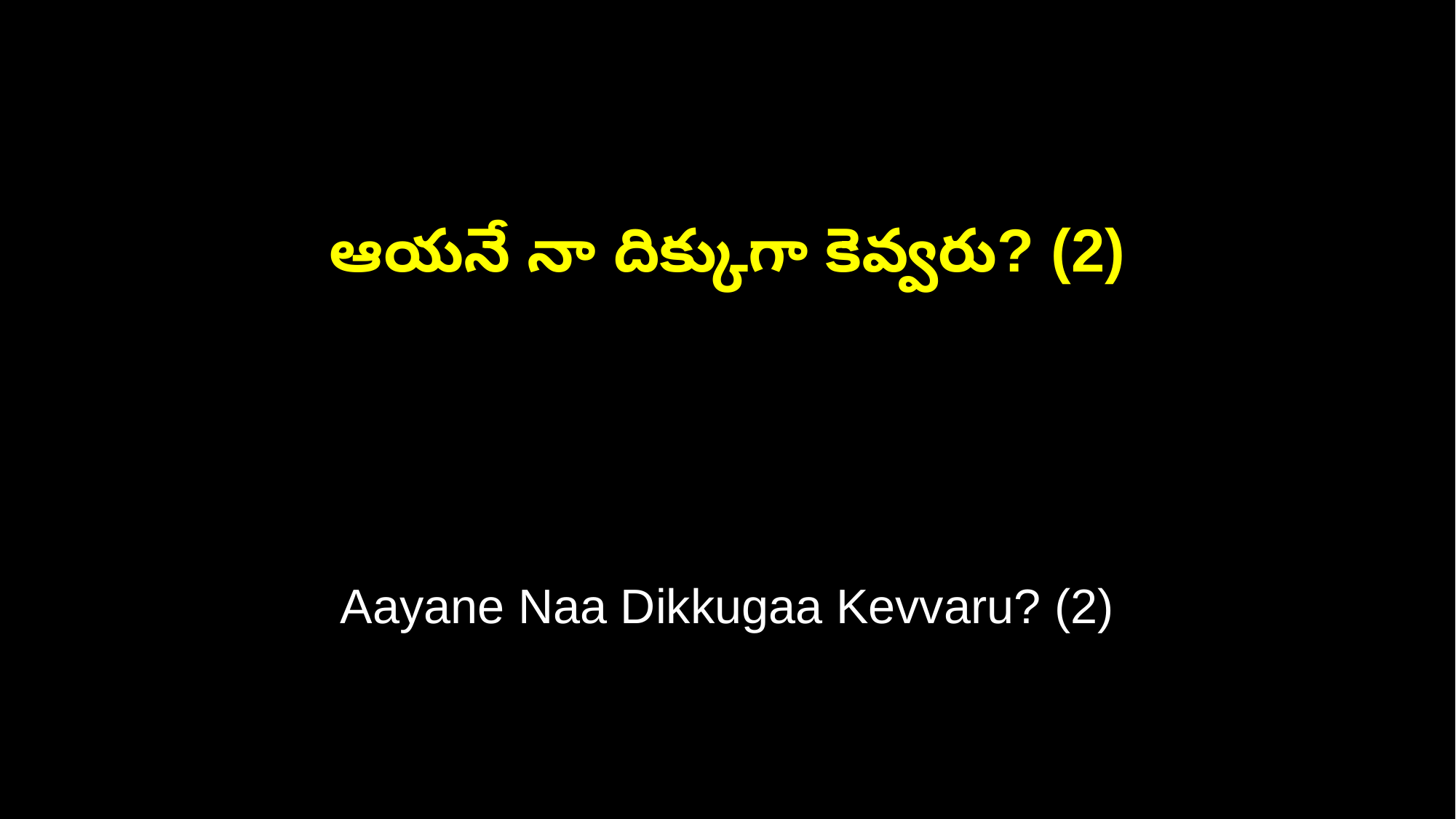

ఆయనే నా దిక్కుగా కెవ్వరు? (2)
Aayane Naa Dikkugaa Kevvaru? (2)